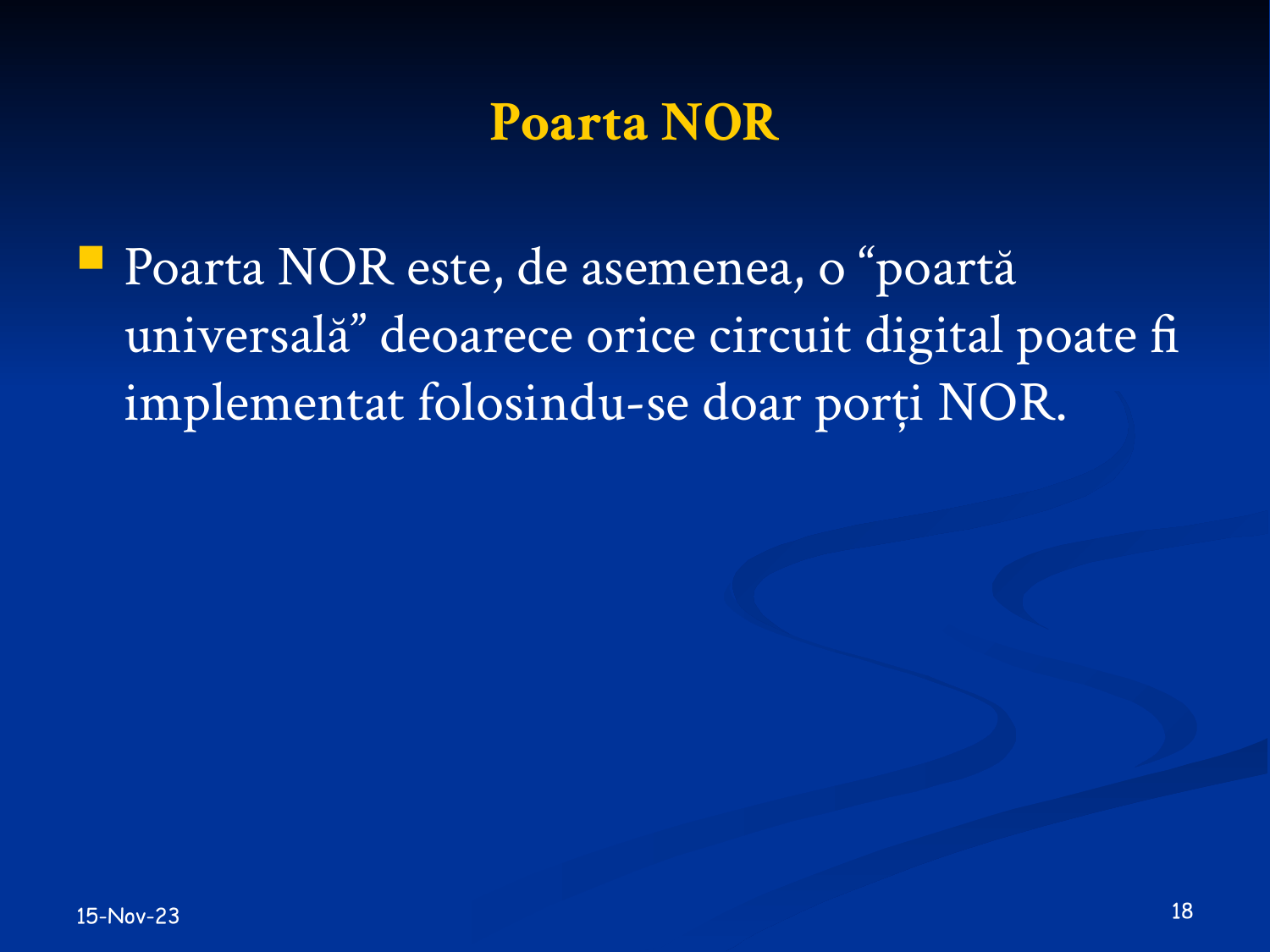

# Poarta NOR
Poarta NOR este, de asemenea, o “poartă universală” deoarece orice circuit digital poate fi implementat folosindu-se doar porţi NOR.
 18
15-Nov-23